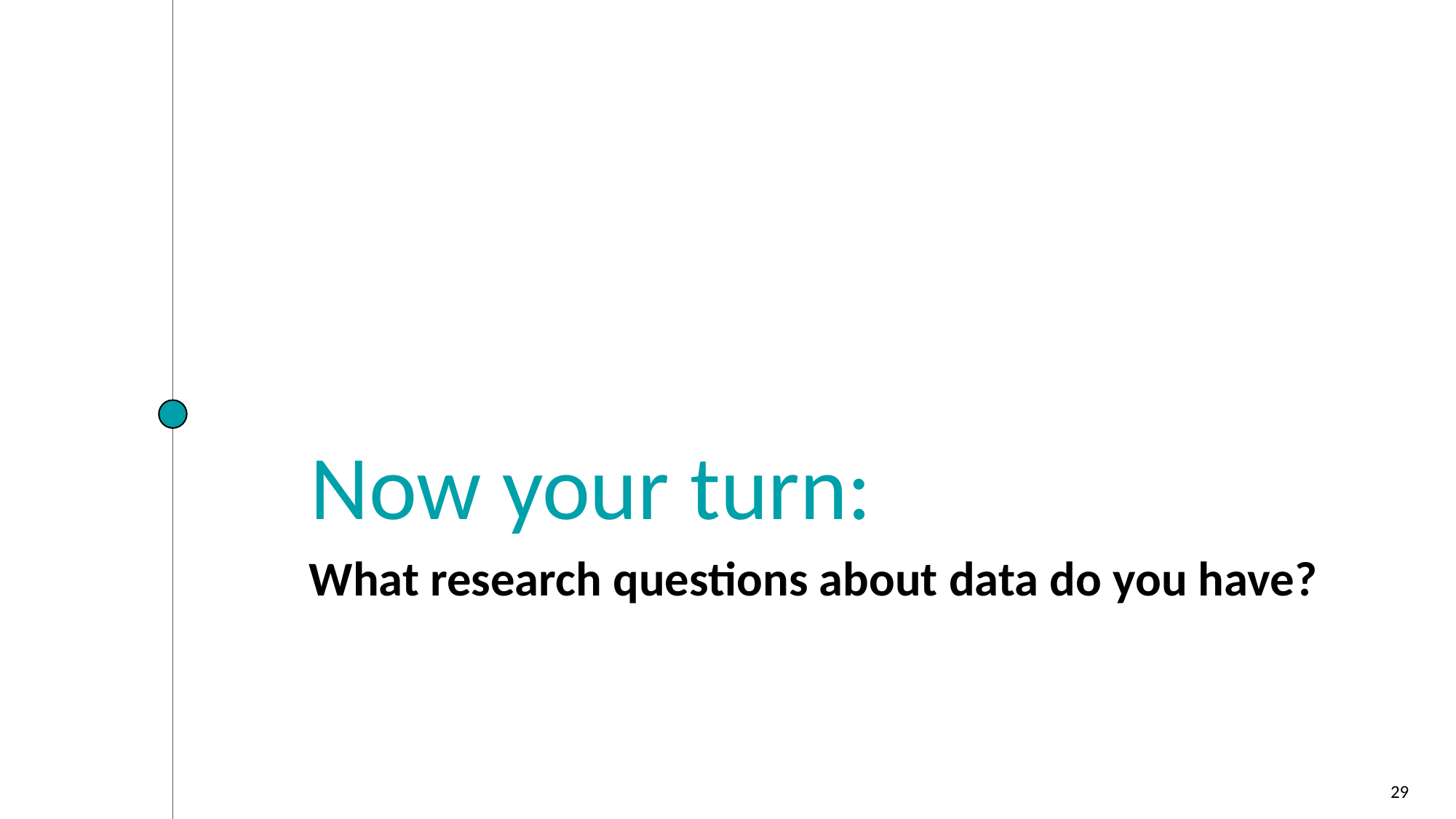

# Now your turn:
What research questions about data do you have?
29